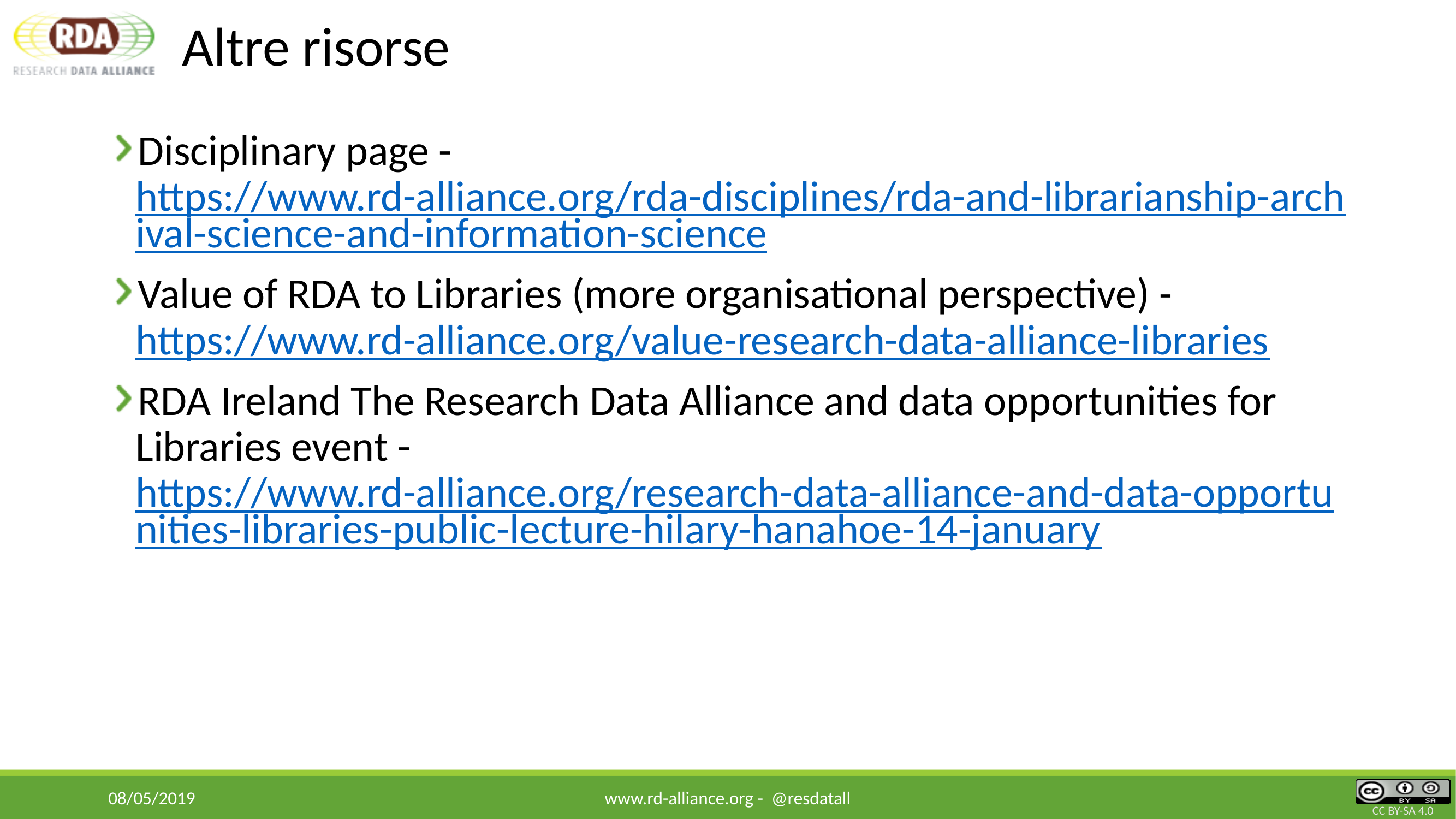

# Altre risorse
Disciplinary page - https://www.rd-alliance.org/rda-disciplines/rda-and-librarianship-archival-science-and-information-science
Value of RDA to Libraries (more organisational perspective) - https://www.rd-alliance.org/value-research-data-alliance-libraries
RDA Ireland The Research Data Alliance and data opportunities for Libraries event - https://www.rd-alliance.org/research-data-alliance-and-data-opportunities-libraries-public-lecture-hilary-hanahoe-14-january
08/05/2019
www.rd-alliance.org -  @resdatall